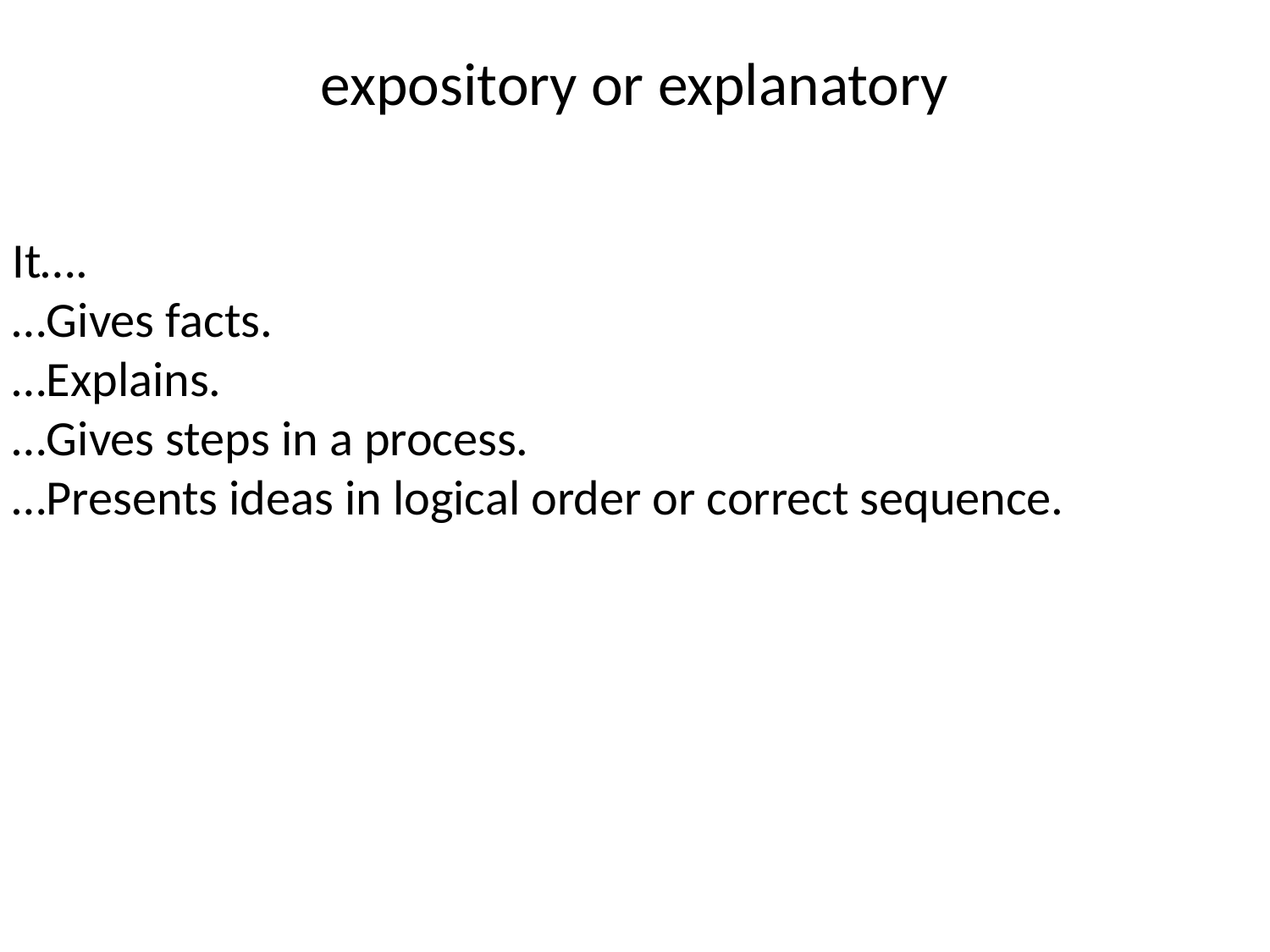

# expository or explanatory
It….
…Gives facts.
…Explains.
…Gives steps in a process.
…Presents ideas in logical order or correct sequence.